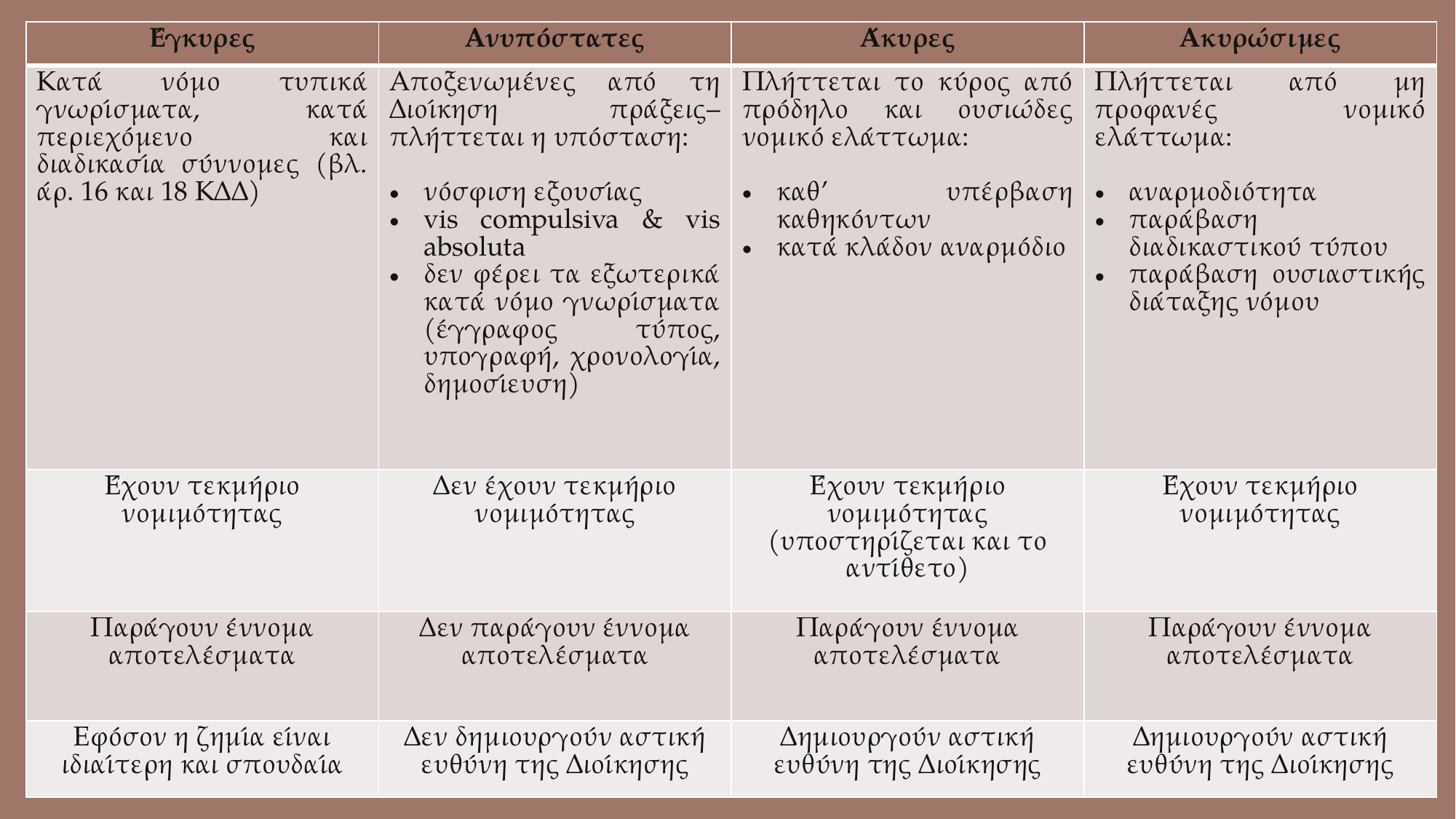

| Έγκυρες | Ανυπόστατες | Άκυρες | Ακυρώσιμες |
| --- | --- | --- | --- |
| Κατά νόμο τυπικά γνωρίσματα, κατά περιεχόμενο και διαδικασία σύννομες (βλ. άρ. 16 και 18 ΚΔΔ) | Αποξενωμένες από τη Διοίκηση πράξεις–πλήττεται η υπόσταση: νόσφιση εξουσίας vis compulsiva & vis absoluta δεν φέρει τα εξωτερικά κατά νόμο γνωρίσματα (έγγραφος τύπος, υπογραφή, χρονολογία, δημοσίευση) | Πλήττεται το κύρος από πρόδηλο και ουσιώδες νομικό ελάττωμα: καθ’ υπέρβαση καθηκόντων κατά κλάδον αναρμόδιο | Πλήττεται από μη προφανές νομικό ελάττωμα: αναρμοδιότητα παράβαση διαδικαστικού τύπου παράβαση ουσιαστικής διάταξης νόμου |
| Έχουν τεκμήριο νομιμότητας | Δεν έχουν τεκμήριο νομιμότητας | Έχουν τεκμήριο νομιμότητας (υποστηρίζεται και το αντίθετο) | Έχουν τεκμήριο νομιμότητας |
| Παράγουν έννομα αποτελέσματα | Δεν παράγουν έννομα αποτελέσματα | Παράγουν έννομα αποτελέσματα | Παράγουν έννομα αποτελέσματα |
| Εφόσον η ζημία είναι ιδιαίτερη και σπουδαία | Δεν δημιουργούν αστική ευθύνη της Διοίκησης | Δημιουργούν αστική ευθύνη της Διοίκησης | Δημιουργούν αστική ευθύνη της Διοίκησης |
Ελαττώματα διοικητικών πράξεων